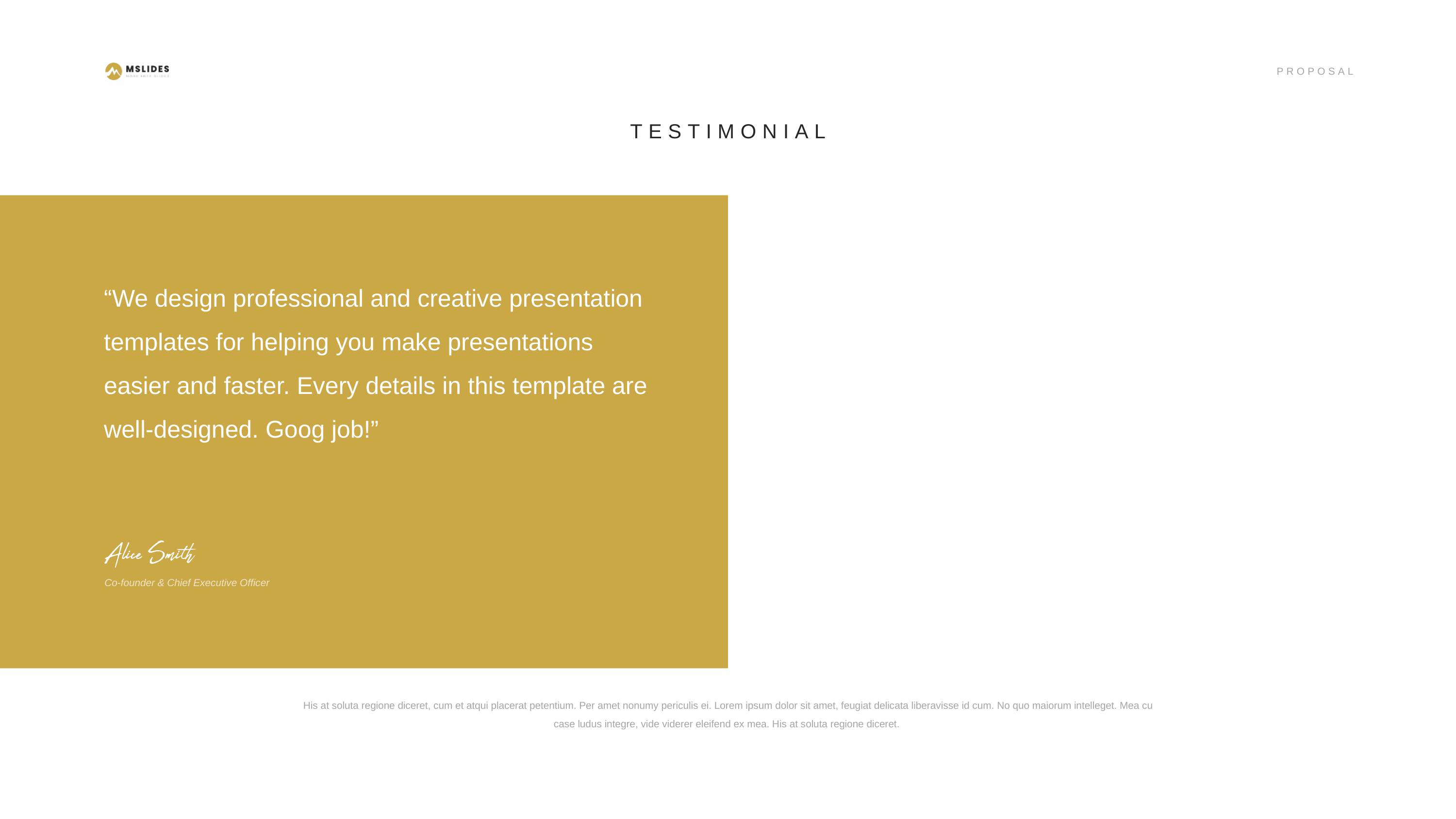

TESTIMONIAL

“We design professional and creative presentation templates for helping you make presentations easier and faster. Every details in this template are well-designed. Goog job!”

Co-founder & Chief Executive Officer
His at soluta regione diceret, cum et atqui placerat petentium. Per amet nonumy periculis ei. Lorem ipsum dolor sit amet, feugiat delicata liberavisse id cum. No quo maiorum intelleget. Mea cu case ludus integre, vide viderer eleifend ex mea. His at soluta regione diceret.